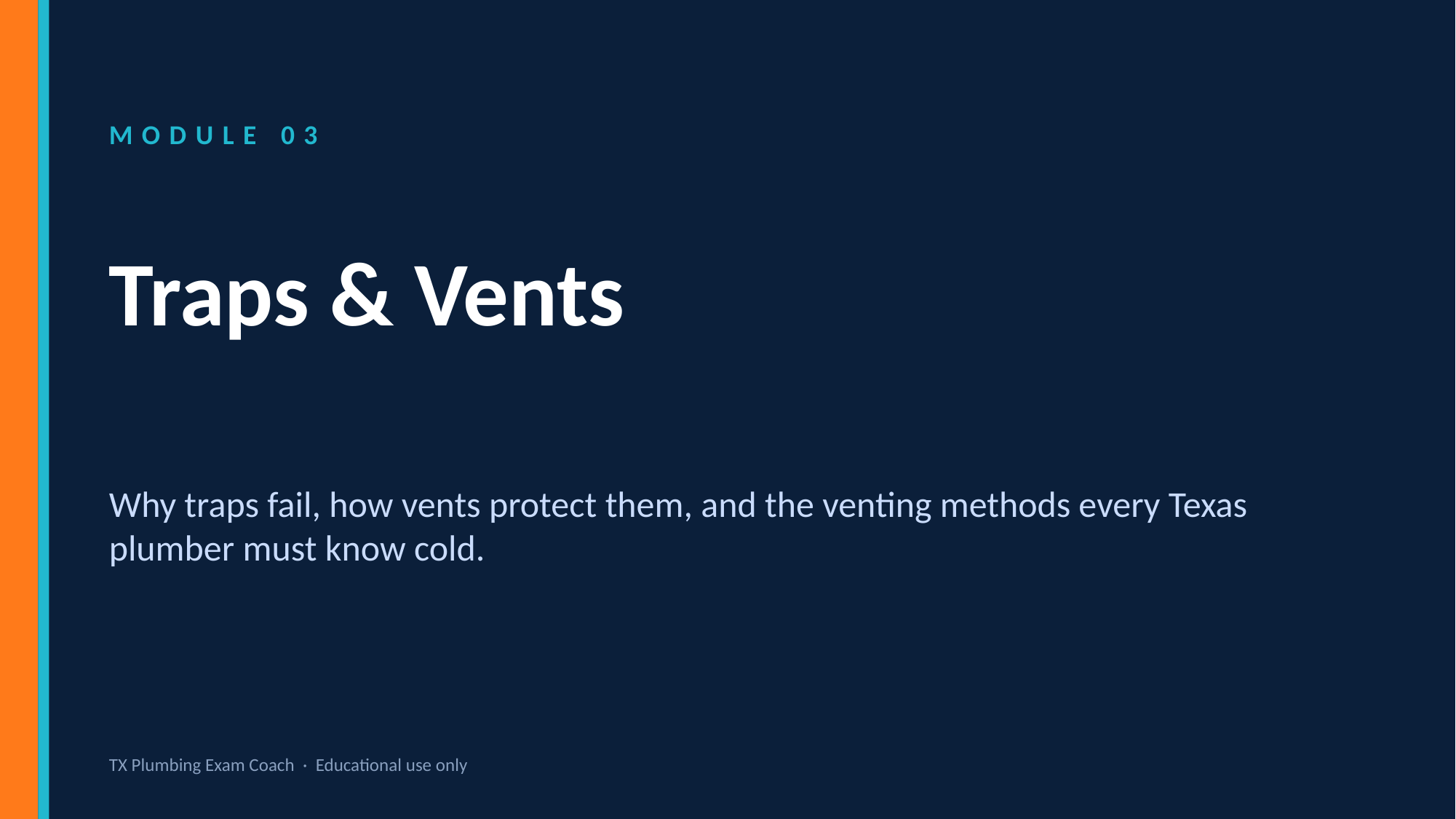

MODULE 03
Traps & Vents
Why traps fail, how vents protect them, and the venting methods every Texas plumber must know cold.
TX Plumbing Exam Coach  ·  Educational use only